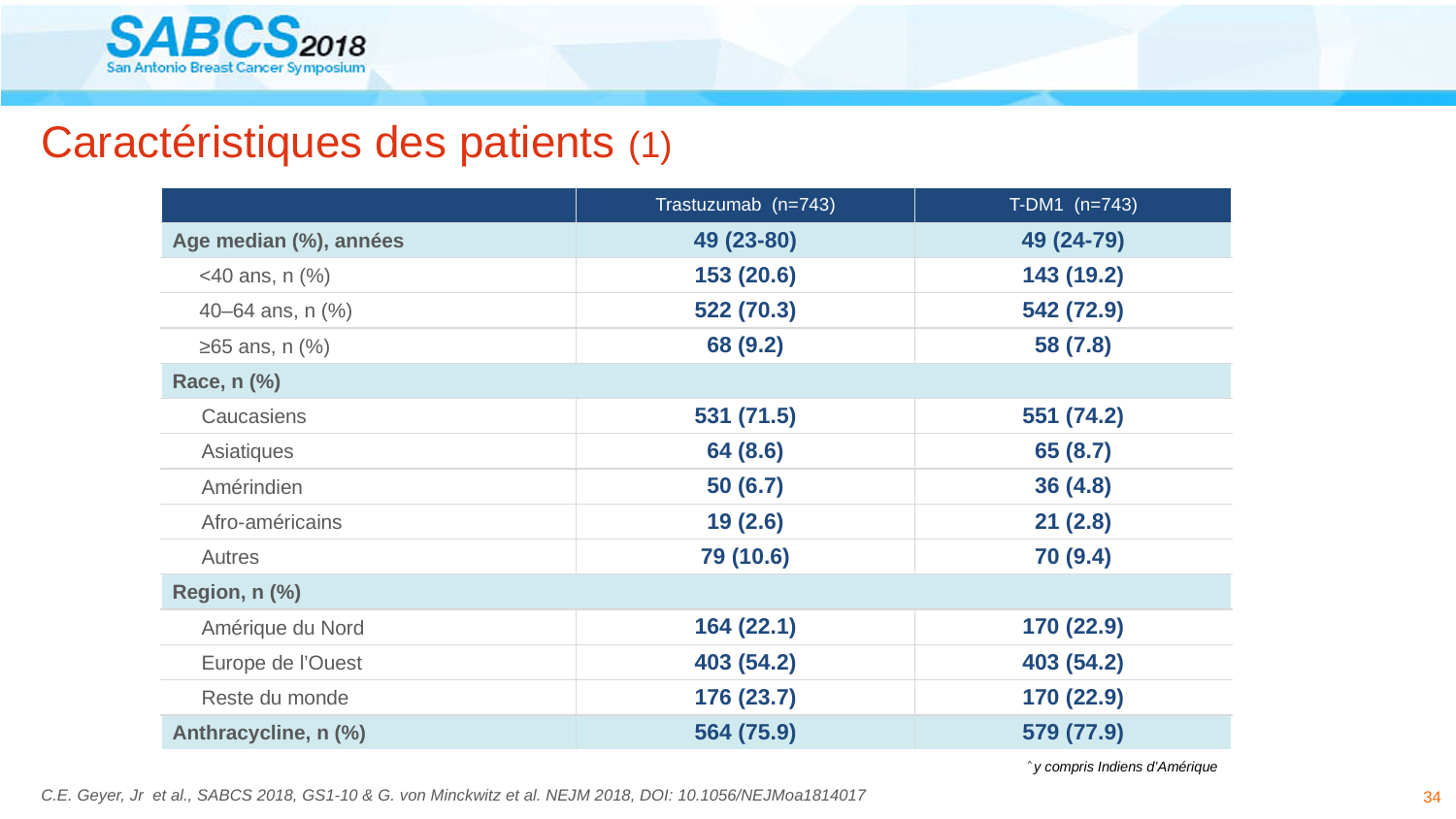

# Caractéristiques des patients (1)
|  | Trastuzumab (n=743) | T-DM1 (n=743) |
| --- | --- | --- |
| Age median (%), années | 49 (23-80) | 49 (24-79) |
| <40 ans, n (%) | 153 (20.6) | 143 (19.2) |
| 40–64 ans, n (%) | 522 (70.3) | 542 (72.9) |
| ≥65 ans, n (%) | 68 (9.2) | 58 (7.8) |
| Race, n (%) |  |  |
| Caucasiens | 531 (71.5) | 551 (74.2) |
| Asiatiques | 64 (8.6) | 65 (8.7) |
| Amérindien | 50 (6.7) | 36 (4.8) |
| Afro-américains | 19 (2.6) | 21 (2.8) |
| Autres | 79 (10.6) | 70 (9.4) |
| Region, n (%) |  |  |
| Amérique du Nord | 164 (22.1) | 170 (22.9) |
| Europe de l’Ouest | 403 (54.2) | 403 (54.2) |
| Reste du monde | 176 (23.7) | 170 (22.9) |
| Anthracycline, n (%) | 564 (75.9) | 579 (77.9) |
^ y compris Indiens d’Amérique
34
C.E. Geyer, Jr  et al., SABCS 2018, GS1-10 & G. von Minckwitz et al. NEJM 2018, DOI: 10.1056/NEJMoa1814017
This presentation is the intellectual property of Charles E. Geyer Jr. Contact him at cegeyer@vcu.edu for permission to reprint and/or distribute.